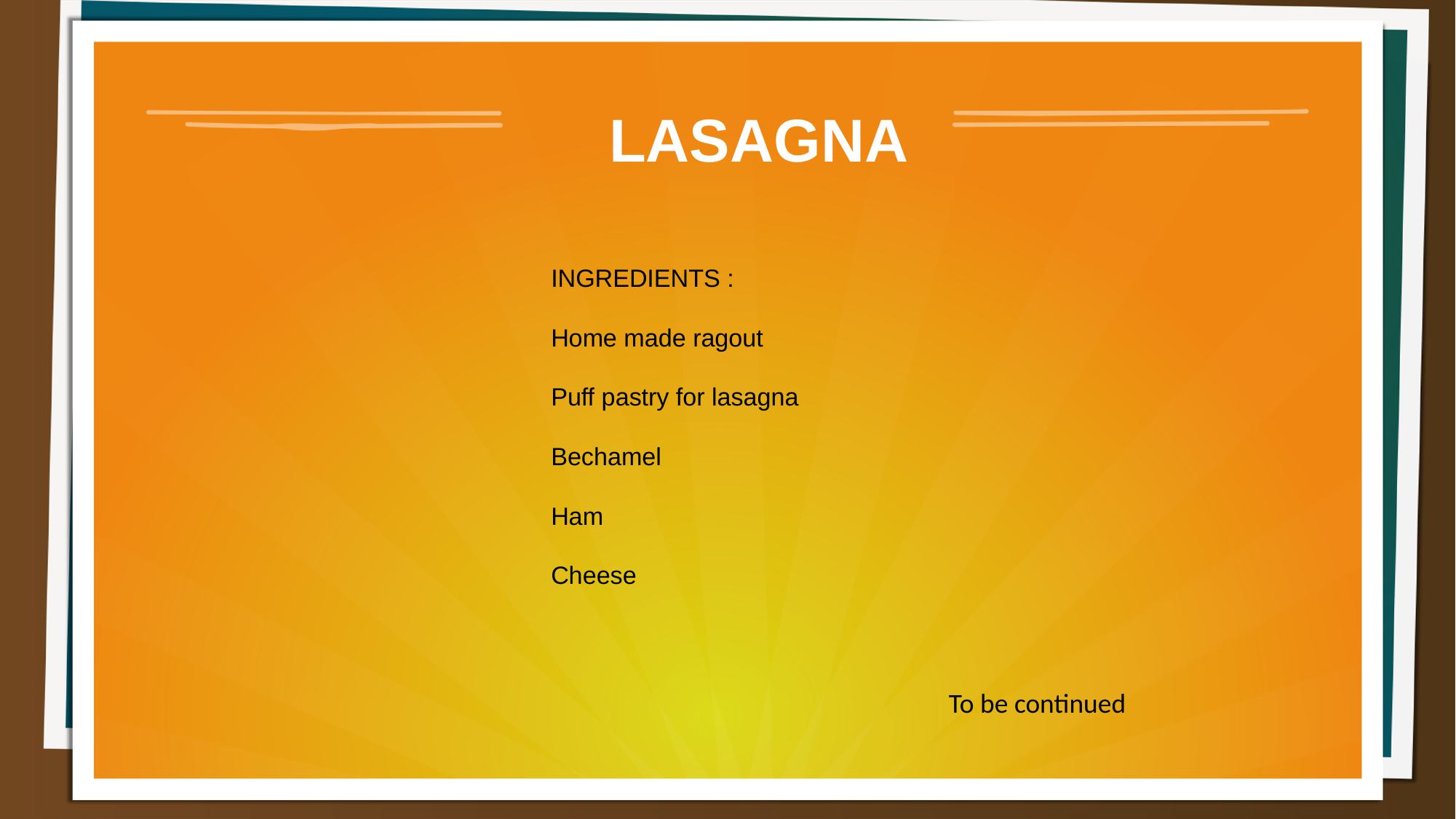

LASAGNA
INGREDIENTS :

Home made ragout

Puff pastry for lasagna

Bechamel

Ham

Cheese

To be continued